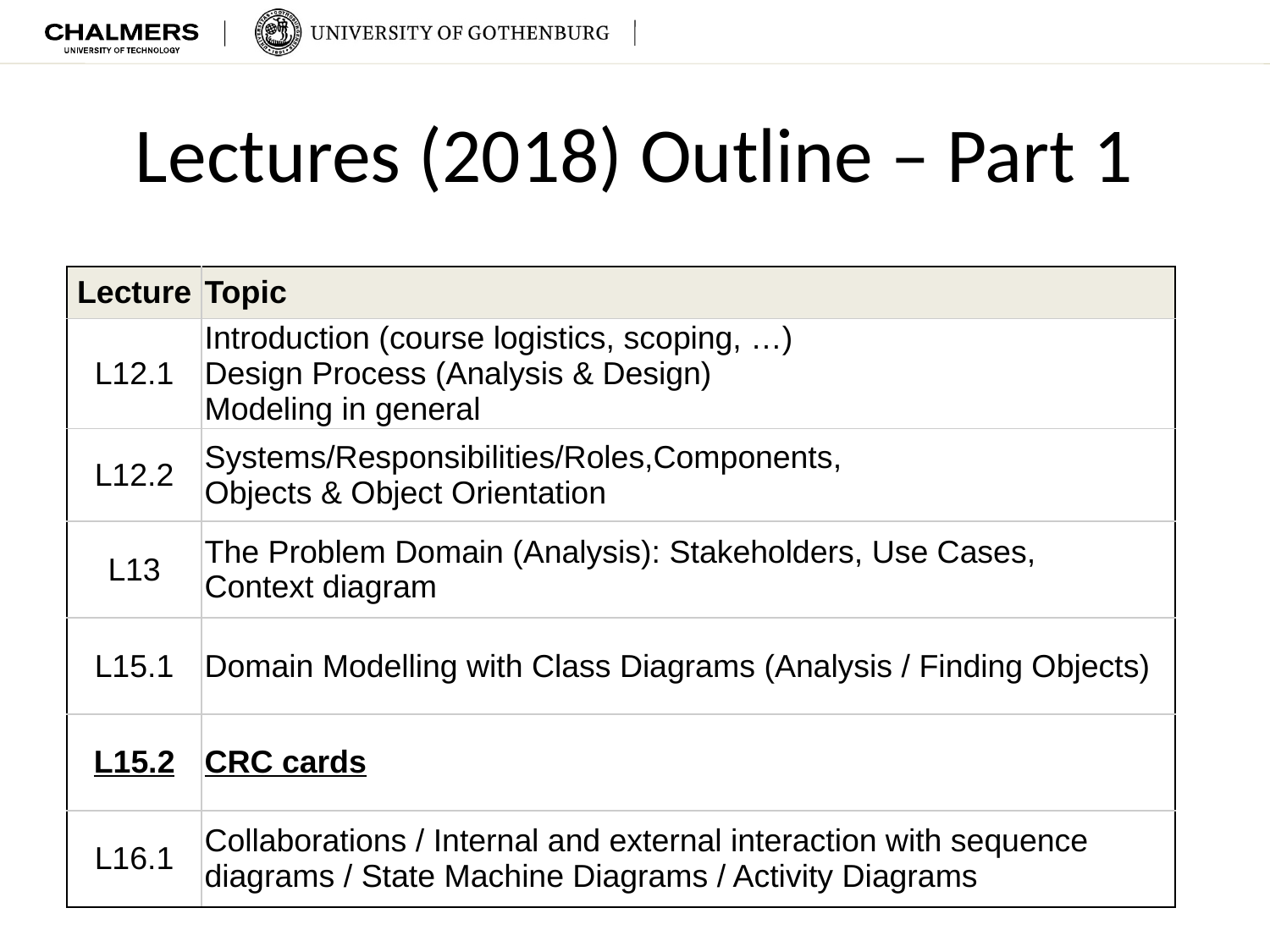

# Lectures (2018) Outline – Part 1
| Lecture | Topic |
| --- | --- |
| L12.1 | Introduction (course logistics, scoping, …) Design Process (Analysis & Design) Modeling in general |
| L12.2 | Systems/Responsibilities/Roles,Components, Objects & Object Orientation |
| L13 | The Problem Domain (Analysis): Stakeholders, Use Cases, Context diagram |
| L15.1 | Domain Modelling with Class Diagrams (Analysis / Finding Objects) |
| L15.2 | CRC cards |
| L16.1 | Collaborations / Internal and external interaction with sequence diagrams / State Machine Diagrams / Activity Diagrams |